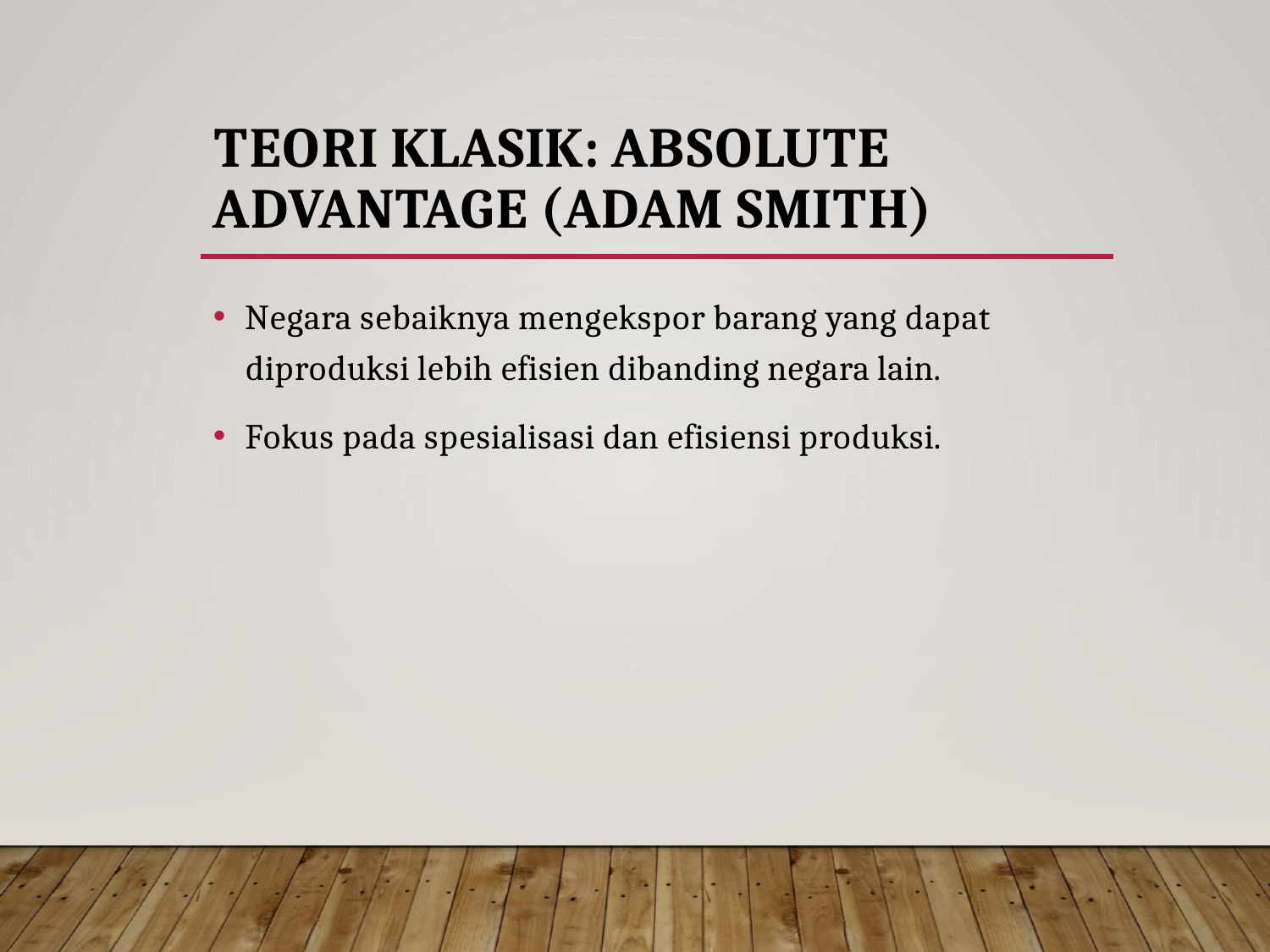

# Teori Klasik: Absolute Advantage (Adam Smith)
Negara sebaiknya mengekspor barang yang dapat diproduksi lebih efisien dibanding negara lain.
Fokus pada spesialisasi dan efisiensi produksi.